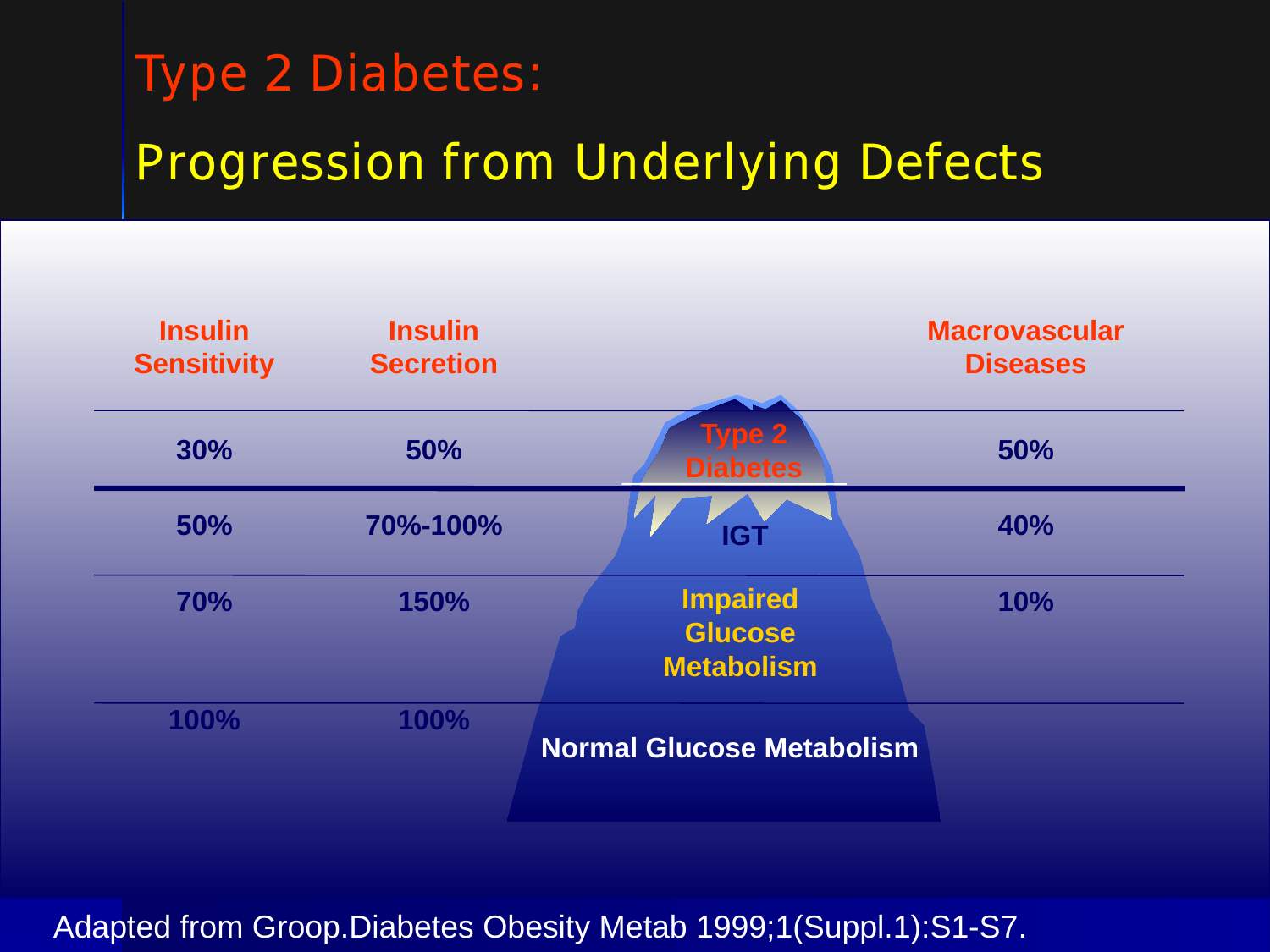

# Type 2 Diabetes: Progression from Underlying Defects

	Insulin	Insulin	Macrovascular
	Sensitivity	Secretion	Diseases

	30%	50%	50%
	50%	70%-100%	40%
	70%	150%	10%

	100%	100%

Type 2 Diabetes

IGT

Impaired Glucose Metabolism

Normal Glucose Metabolism
Adapted from Groop.Diabetes Obesity Metab 1999;1(Suppl.1):S1-S7.